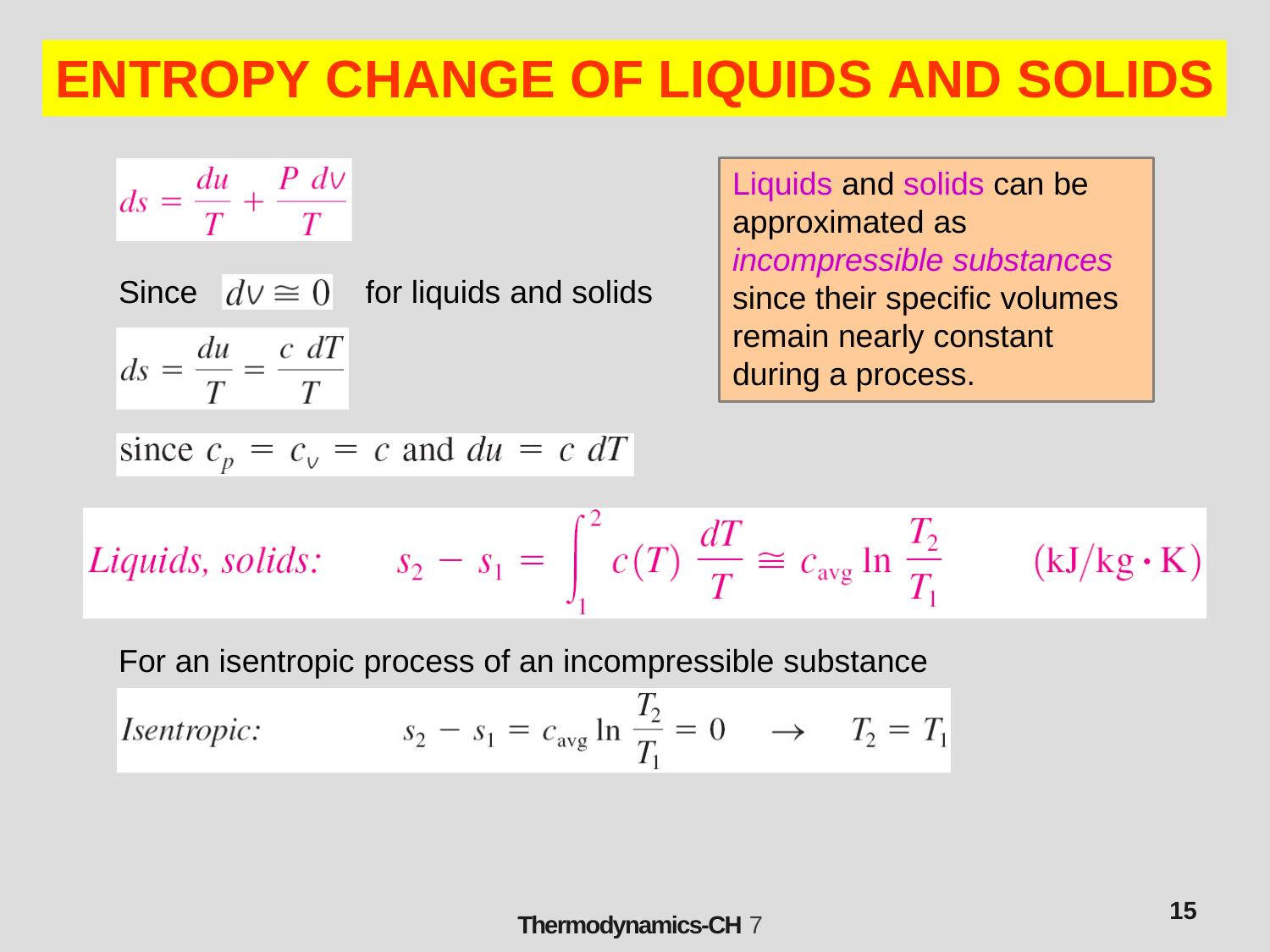

# ENTROPY CHANGE OF LIQUIDS AND SOLIDS

Liquids and solids can be approximated as incompressible substances since their specific volumes remain nearly constant during a process.
Since
for liquids and solids

For an isentropic process of an incompressible substance

15
Thermodynamics-CH 7